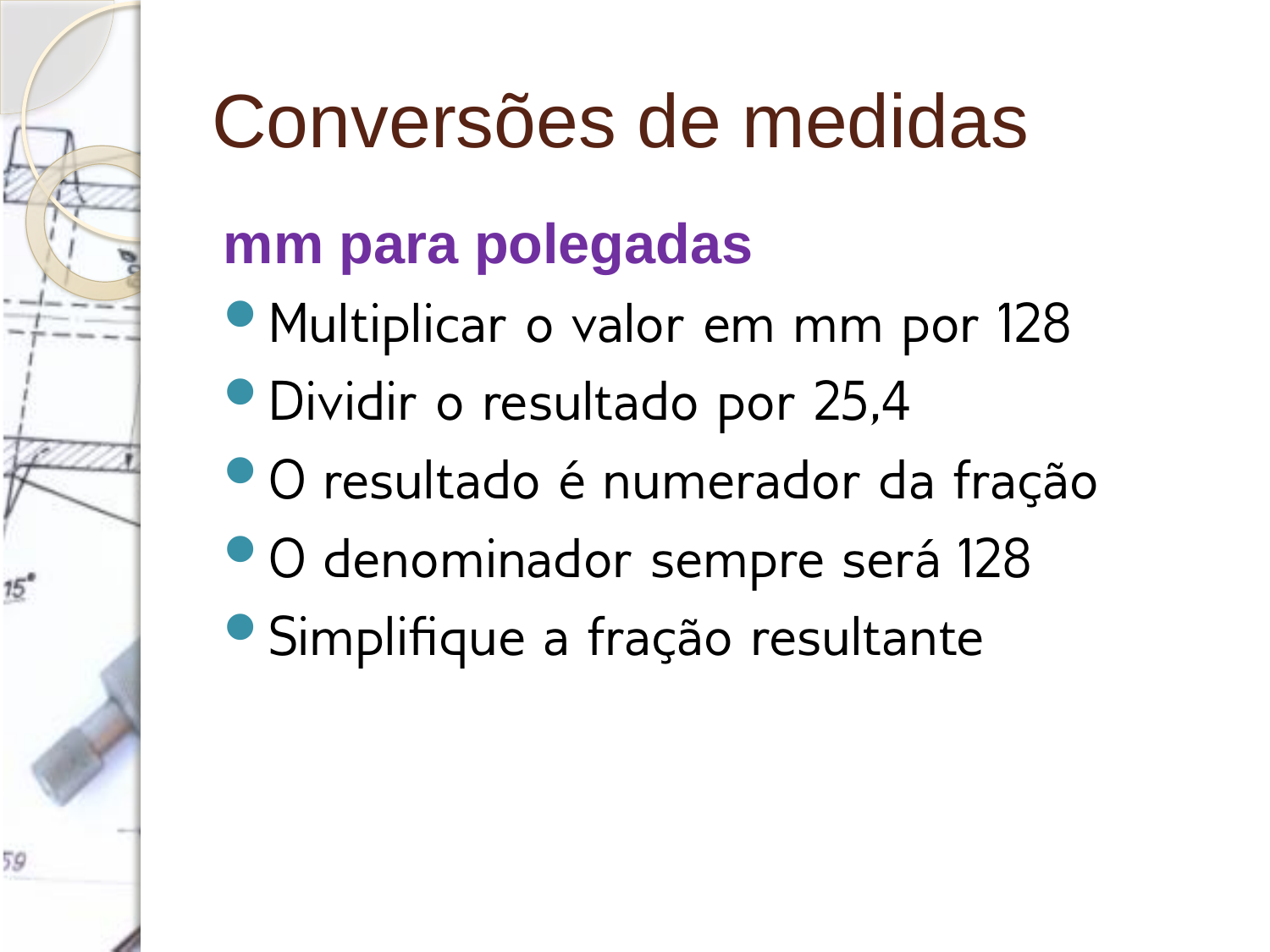

# Conversões de medidas
mm para polegadas
Multiplicar o valor em mm por 128
Dividir o resultado por 25,4
O resultado é numerador da fração
O denominador sempre será 128
Simplifique a fração resultante